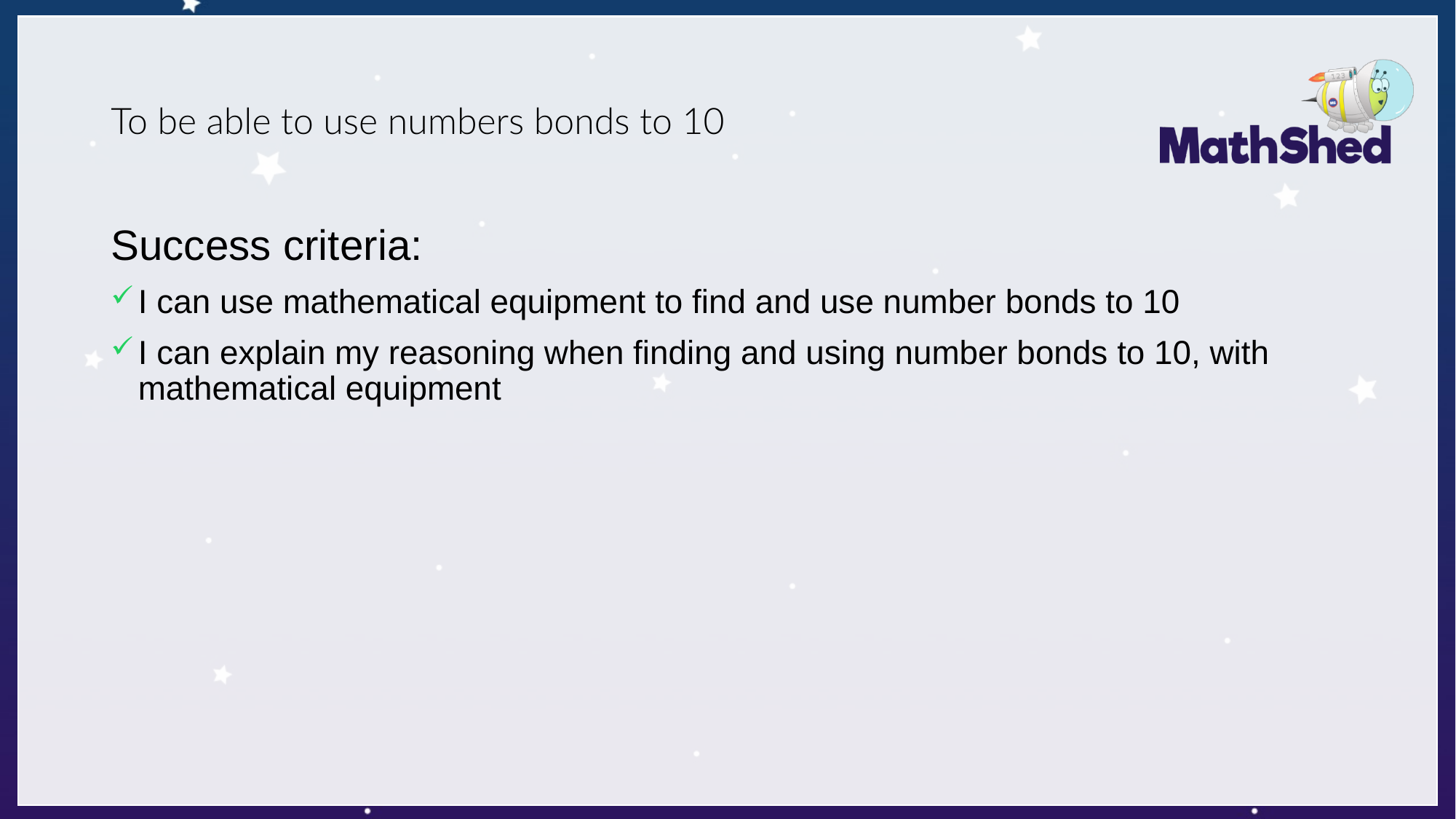

# To be able to use numbers bonds to 10
Success criteria:
I can use mathematical equipment to find and use number bonds to 10
I can explain my reasoning when finding and using number bonds to 10, with mathematical equipment